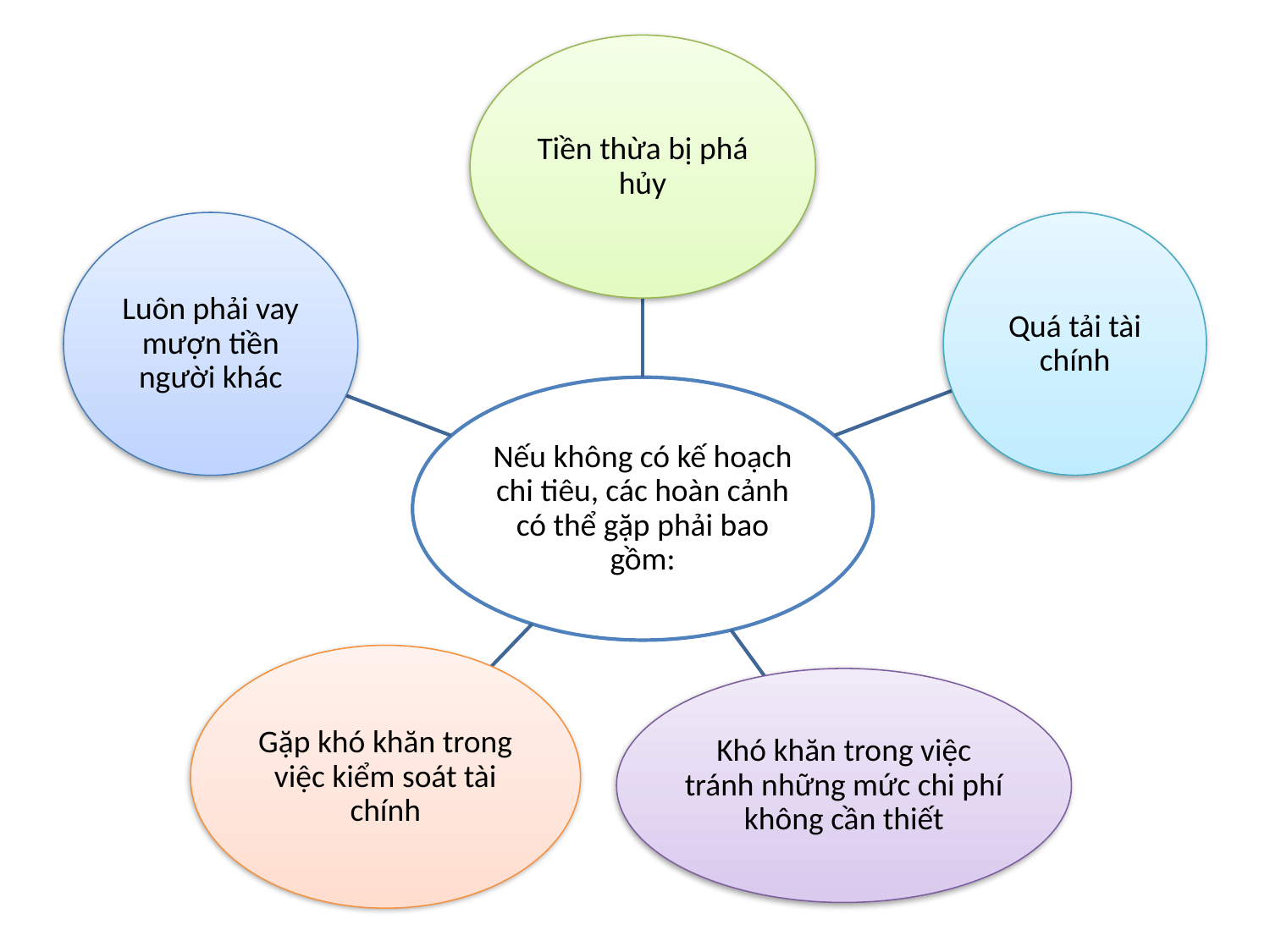

Nếu không có kế hoạch chi tiêu, các hoàn cảnh có thể gặp phải bao gồm:

Tiền thừa bị phá hủy

Quá tải tài chính

Khó khăn trong việc tránh những mức chi phí không cần thiết

Gặp khó khăn trong việc kiểm soát tài chính

Luôn phải vay mượn tiền người khác
#